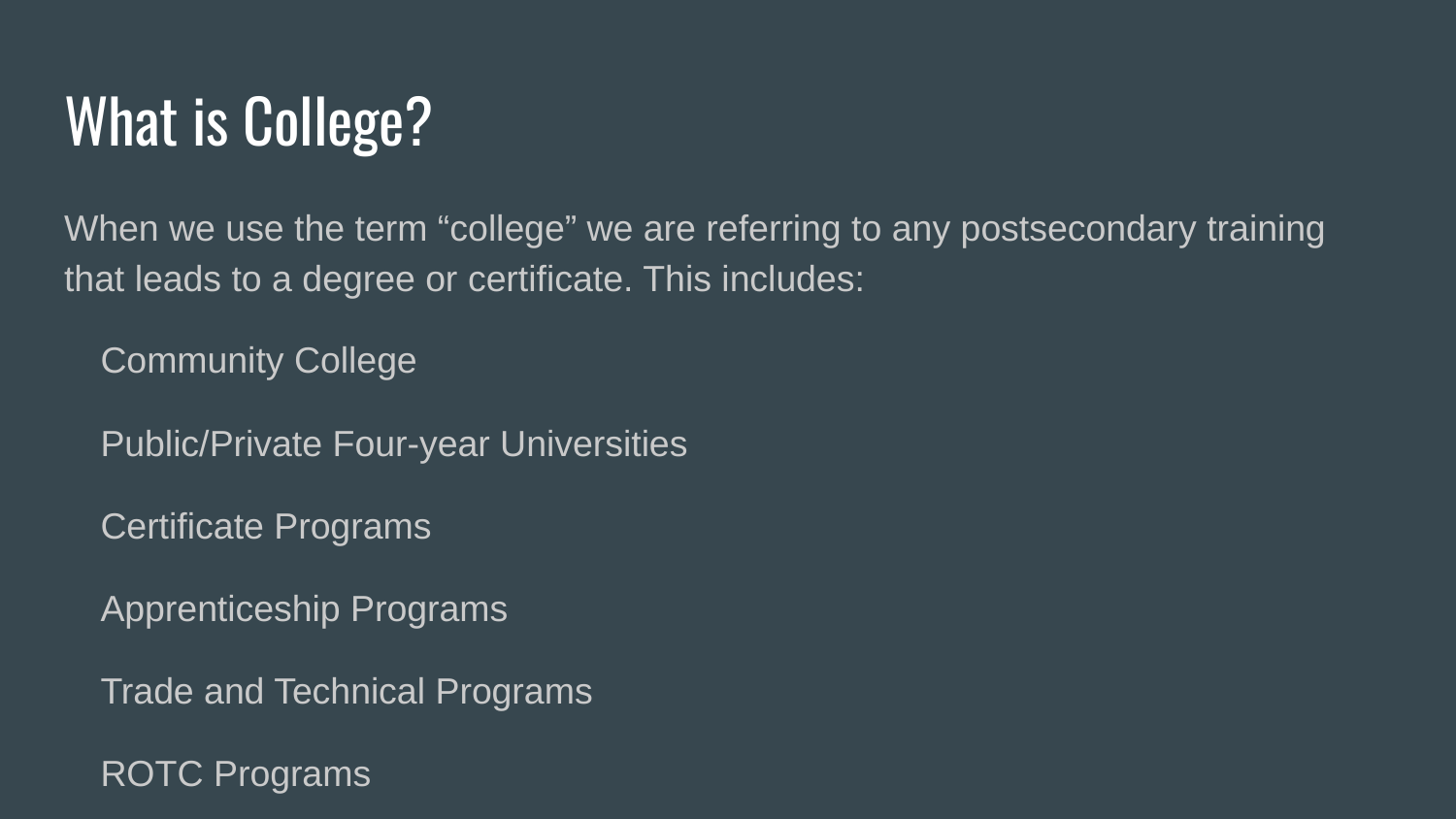

# What is College?
When we use the term “college” we are referring to any postsecondary training that leads to a degree or certificate. This includes:
Community College
Public/Private Four-year Universities
Certificate Programs
Apprenticeship Programs
Trade and Technical Programs
ROTC Programs